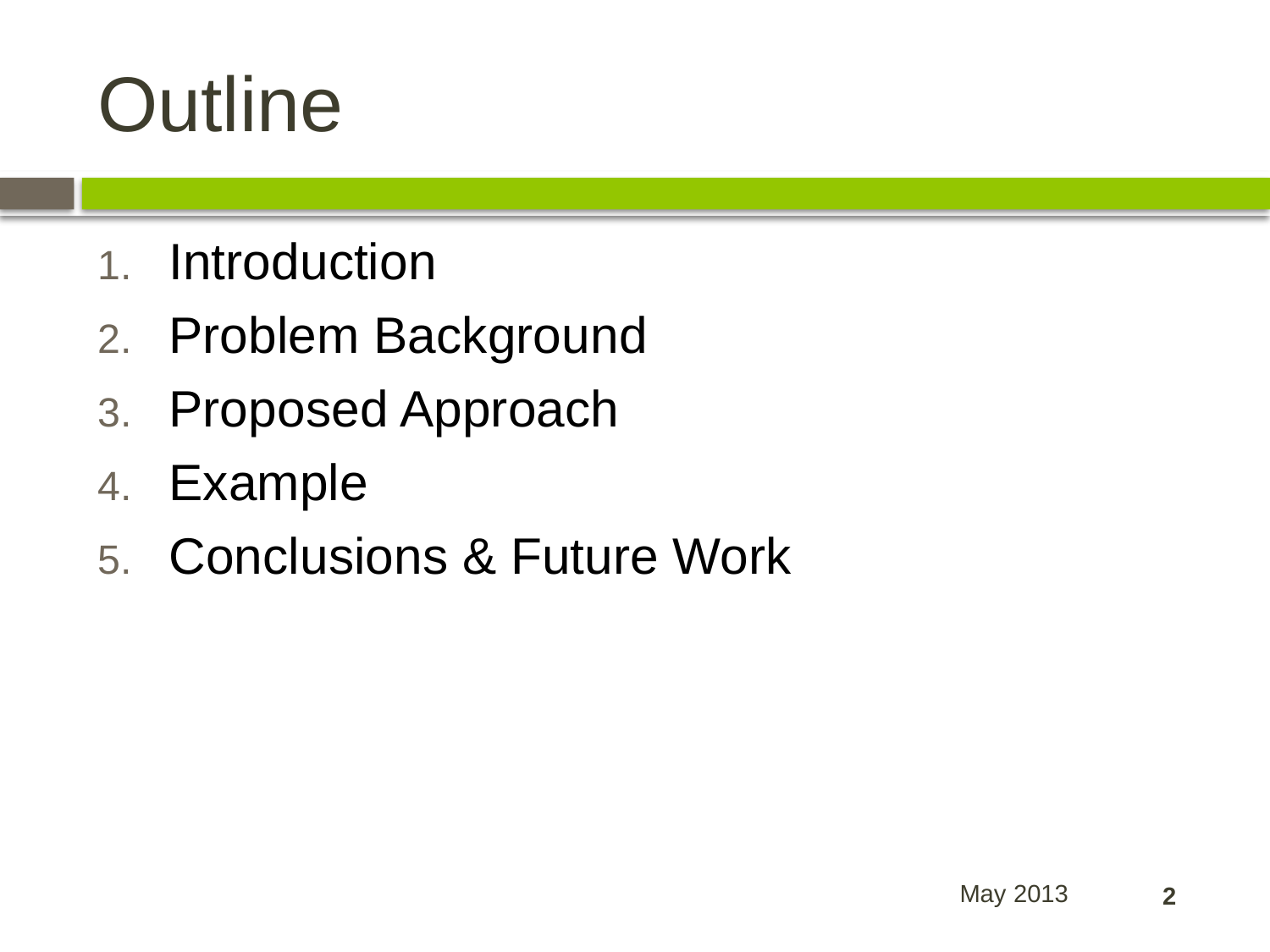

# Outline
Introduction
Problem Background
Proposed Approach
Example
Conclusions & Future Work

May 2013
2